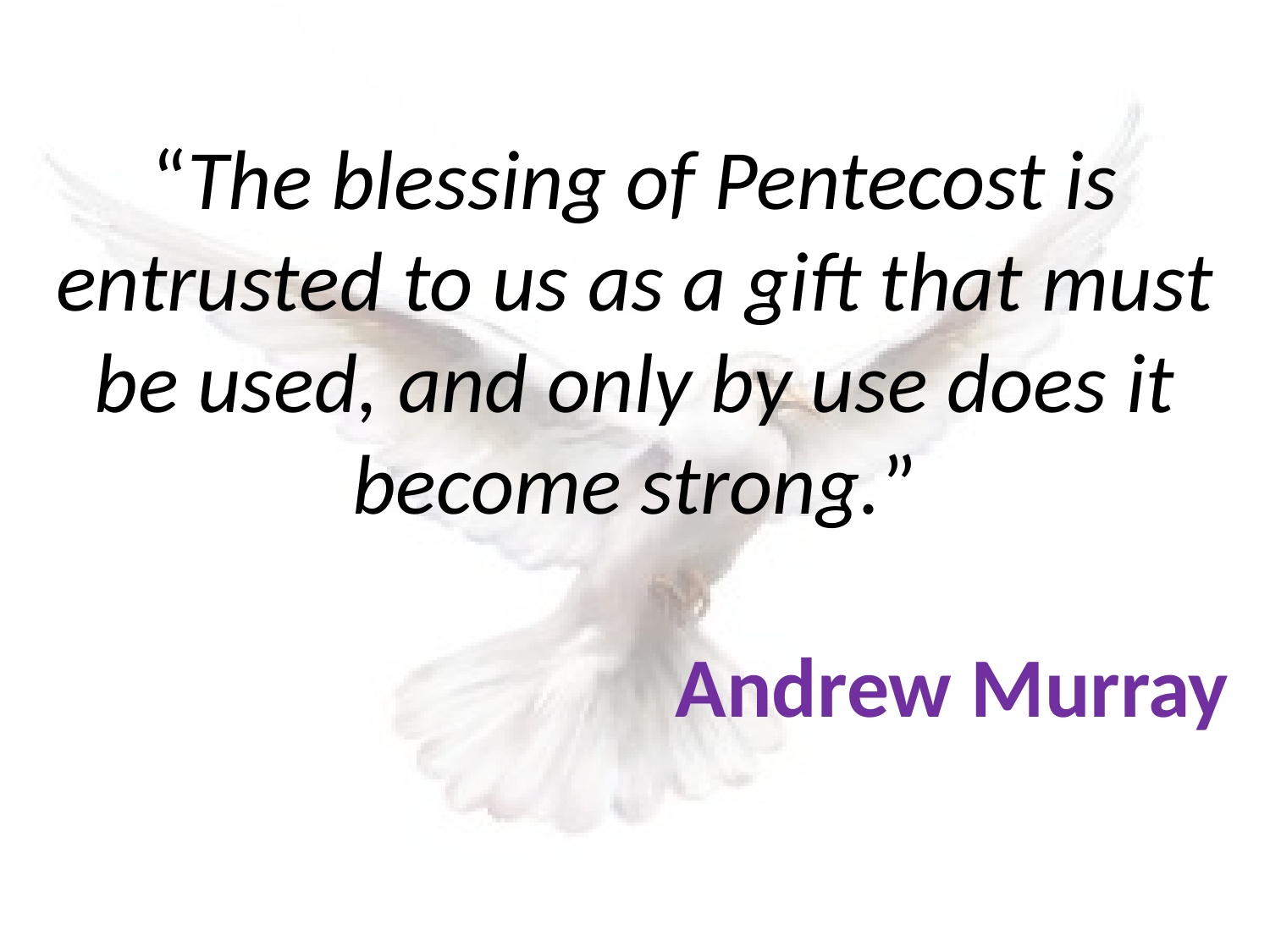

# “The blessing of Pentecost is entrusted to us as a gift that must be used, and only by use does it become strong.” Andrew Murray